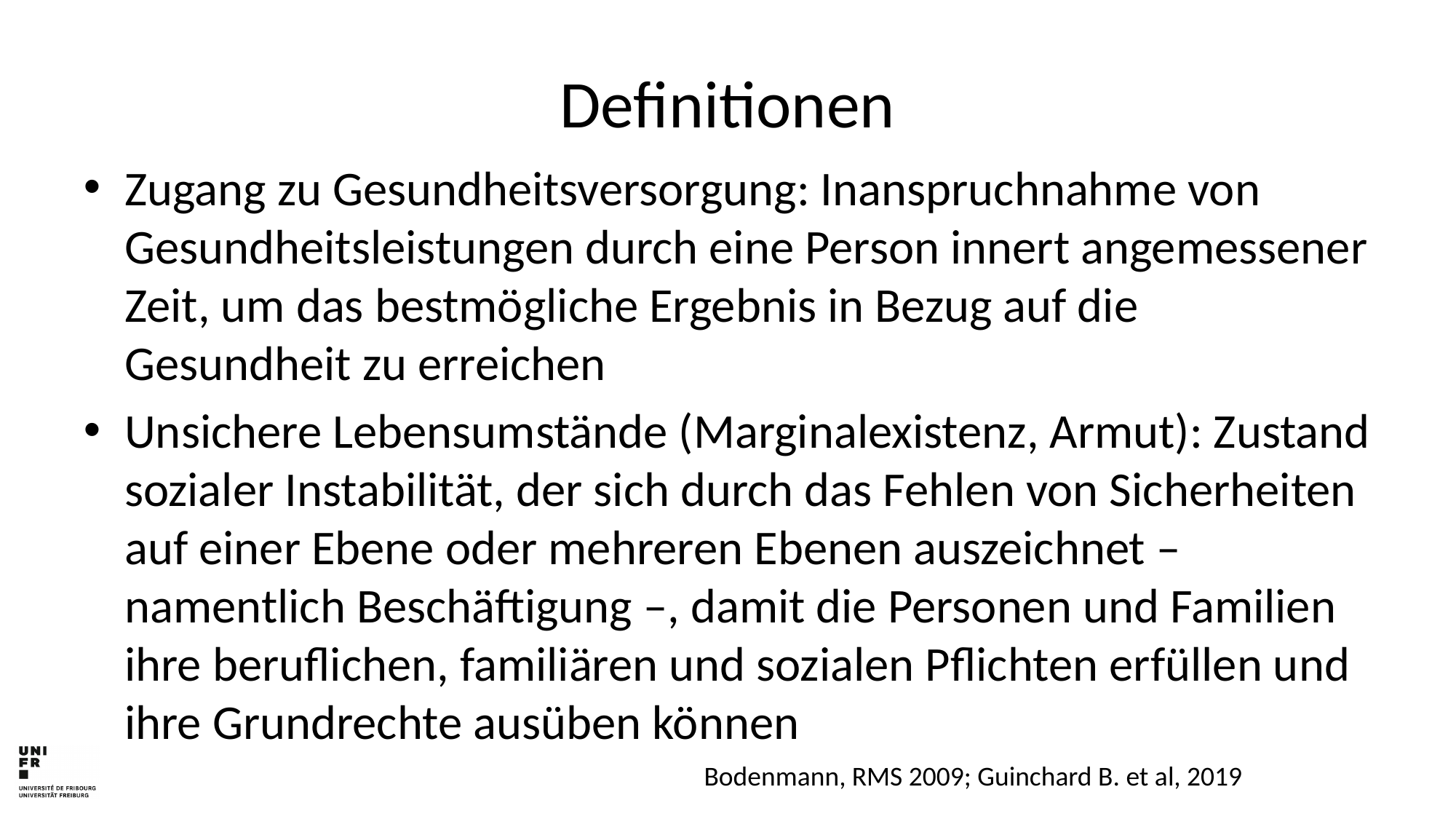

# Definitionen
Zugang zu Gesundheitsversorgung: Inanspruchnahme von Gesundheitsleistungen durch eine Person innert angemessener Zeit, um das bestmögliche Ergebnis in Bezug auf die Gesundheit zu erreichen
Unsichere Lebensumstände (Marginalexistenz, Armut): Zustand sozialer Instabilität, der sich durch das Fehlen von Sicherheiten auf einer Ebene oder mehreren Ebenen auszeichnet – namentlich Beschäftigung –, damit die Personen und Familien ihre beruflichen, familiären und sozialen Pflichten erfüllen und ihre Grundrechte ausüben können
Bodenmann, RMS 2009; Guinchard B. et al, 2019